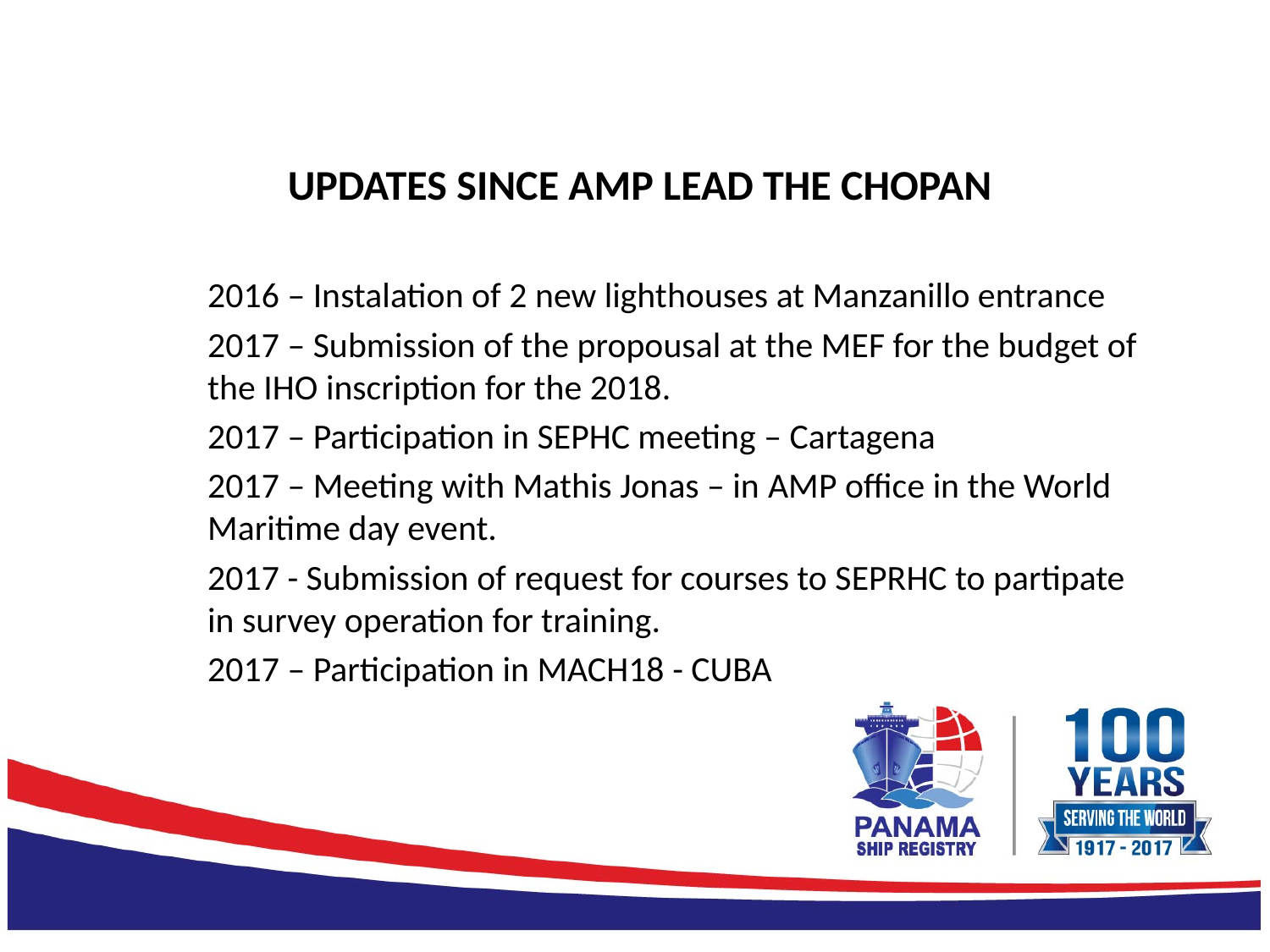

# UPDATES SINCE AMP LEAD THE CHOPAN
2016 – Instalation of 2 new lighthouses at Manzanillo entrance
2017 – Submission of the propousal at the MEF for the budget of the IHO inscription for the 2018.
2017 – Participation in SEPHC meeting – Cartagena
2017 – Meeting with Mathis Jonas – in AMP office in the World Maritime day event.
2017 - Submission of request for courses to SEPRHC to partipate in survey operation for training.
2017 – Participation in MACH18 - CUBA